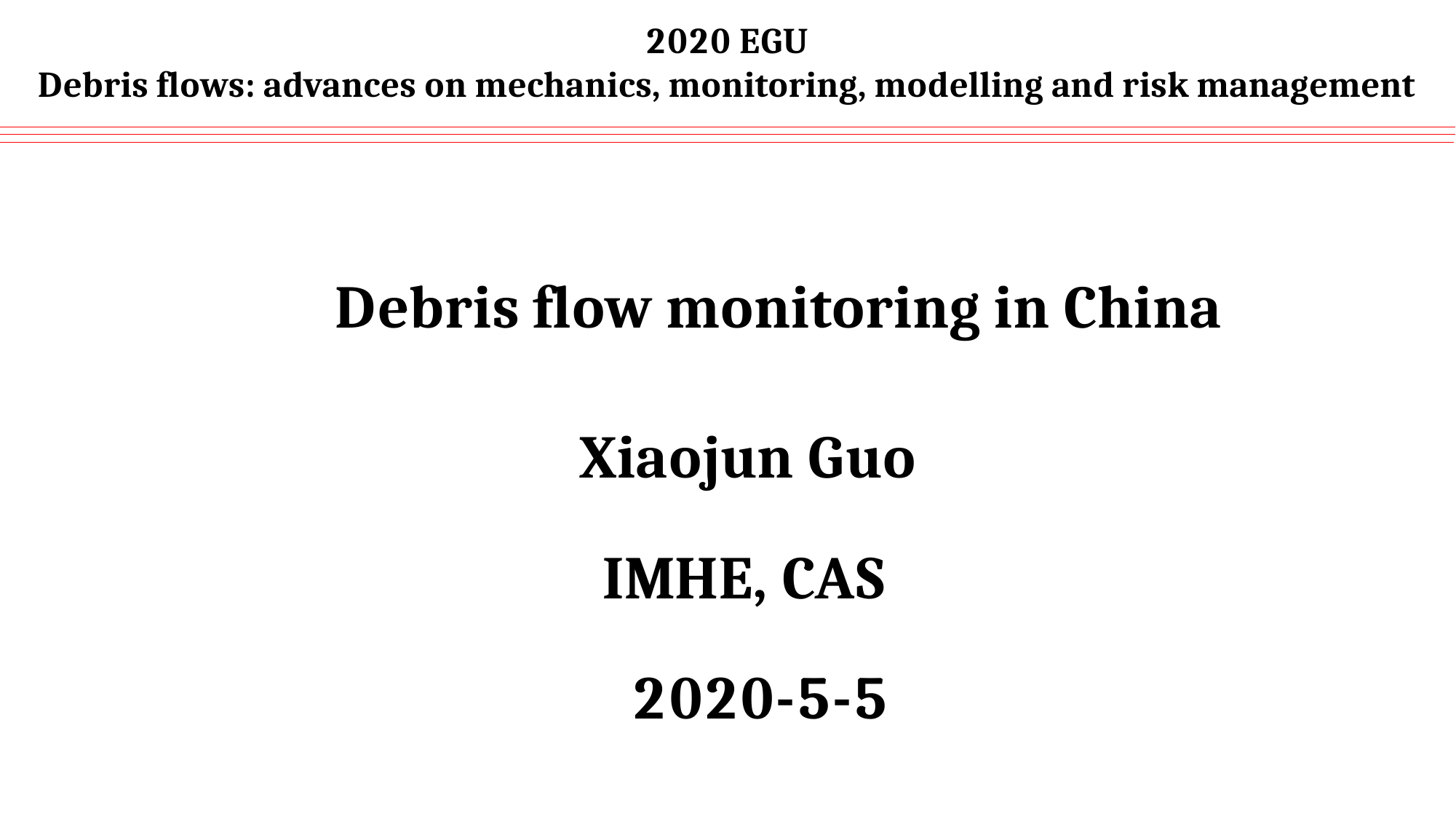

2020 EGU
Debris flows: advances on mechanics, monitoring, modelling and risk management
Debris flow monitoring in China
Xiaojun Guo
IMHE, CAS
2020-5-5